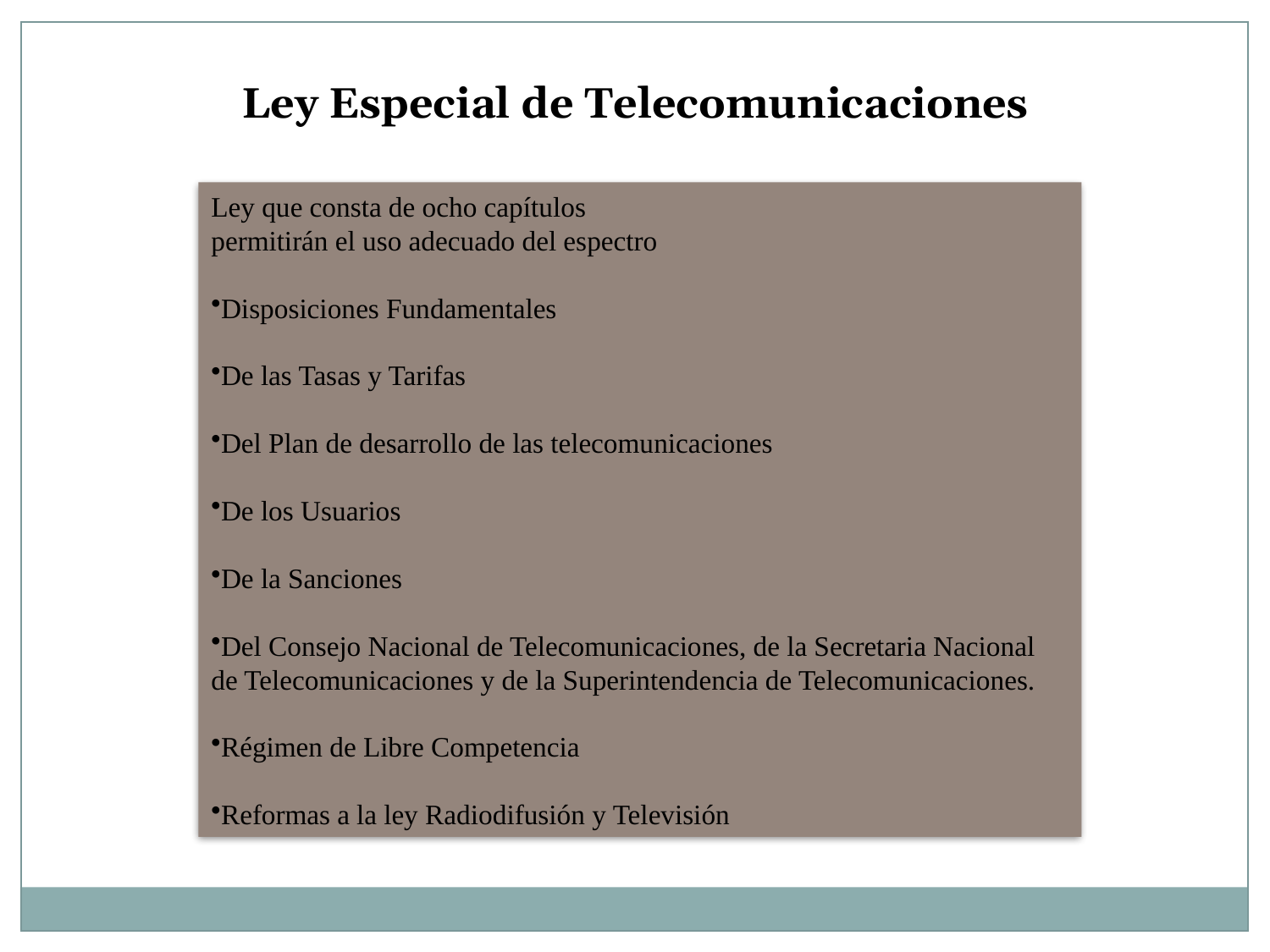

Ley Especial de Telecomunicaciones
Ley que consta de ocho capítulos
permitirán el uso adecuado del espectro

Disposiciones Fundamentales

De las Tasas y Tarifas

Del Plan de desarrollo de las telecomunicaciones

De los Usuarios

De la Sanciones

Del Consejo Nacional de Telecomunicaciones, de la Secretaria Nacional de Telecomunicaciones y de la Superintendencia de Telecomunicaciones.

Régimen de Libre Competencia

Reformas a la ley Radiodifusión y Televisión